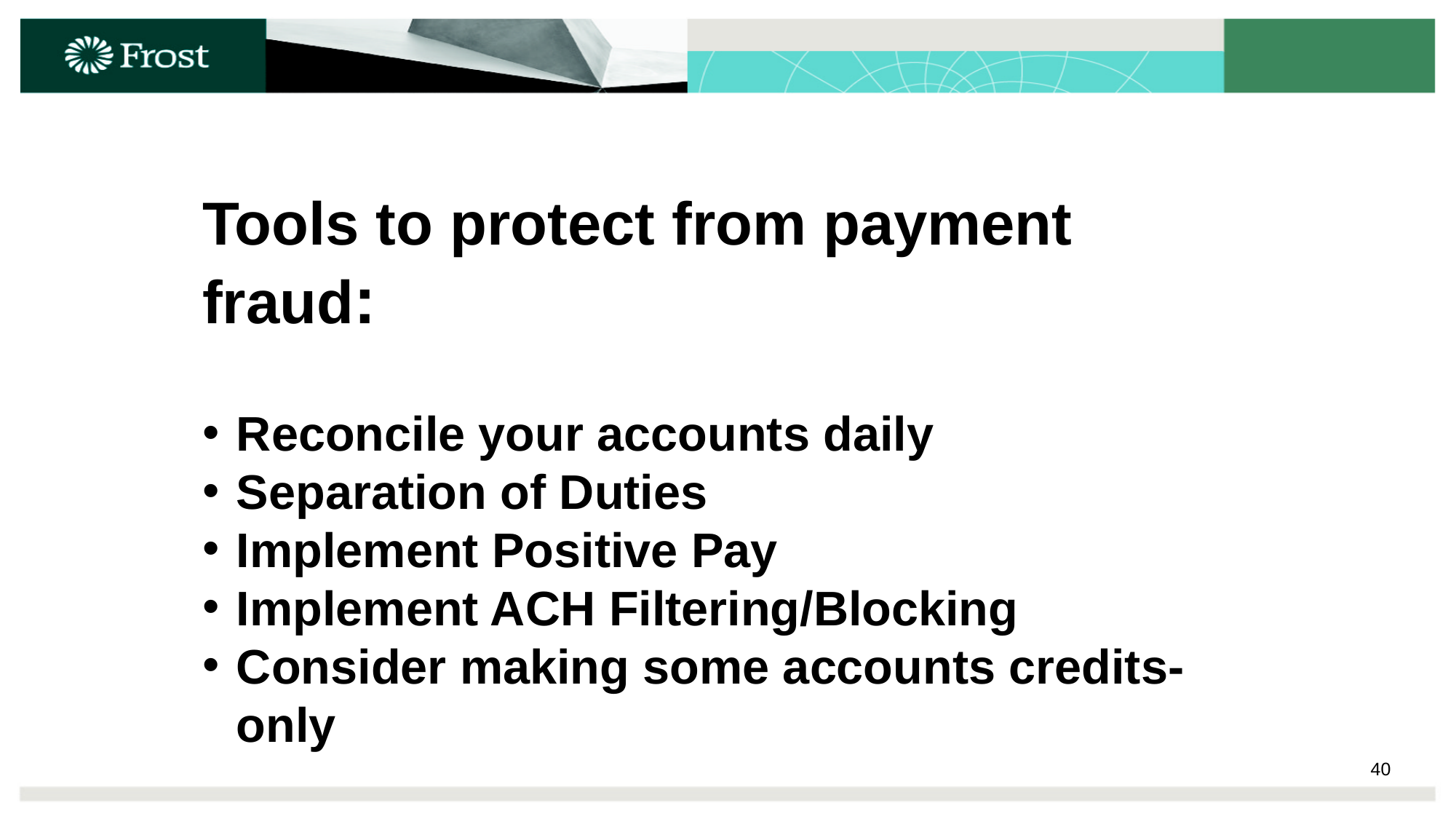

Tools to protect from payment fraud:

Reconcile your accounts daily
Separation of Duties
Implement Positive Pay
Implement ACH Filtering/Blocking
Consider making some accounts credits-only